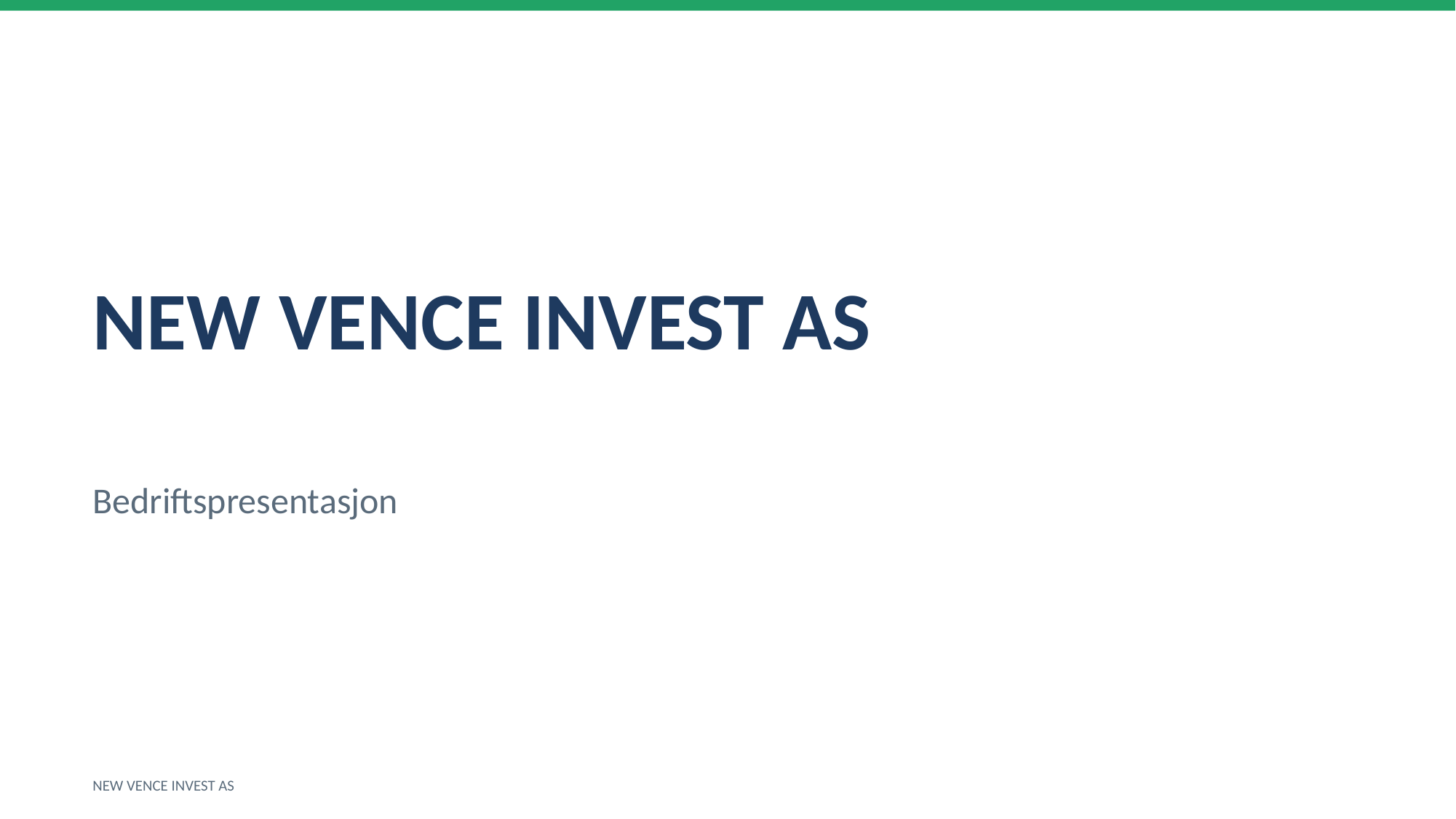

NEW VENCE INVEST AS
Bedriftspresentasjon
NEW VENCE INVEST AS